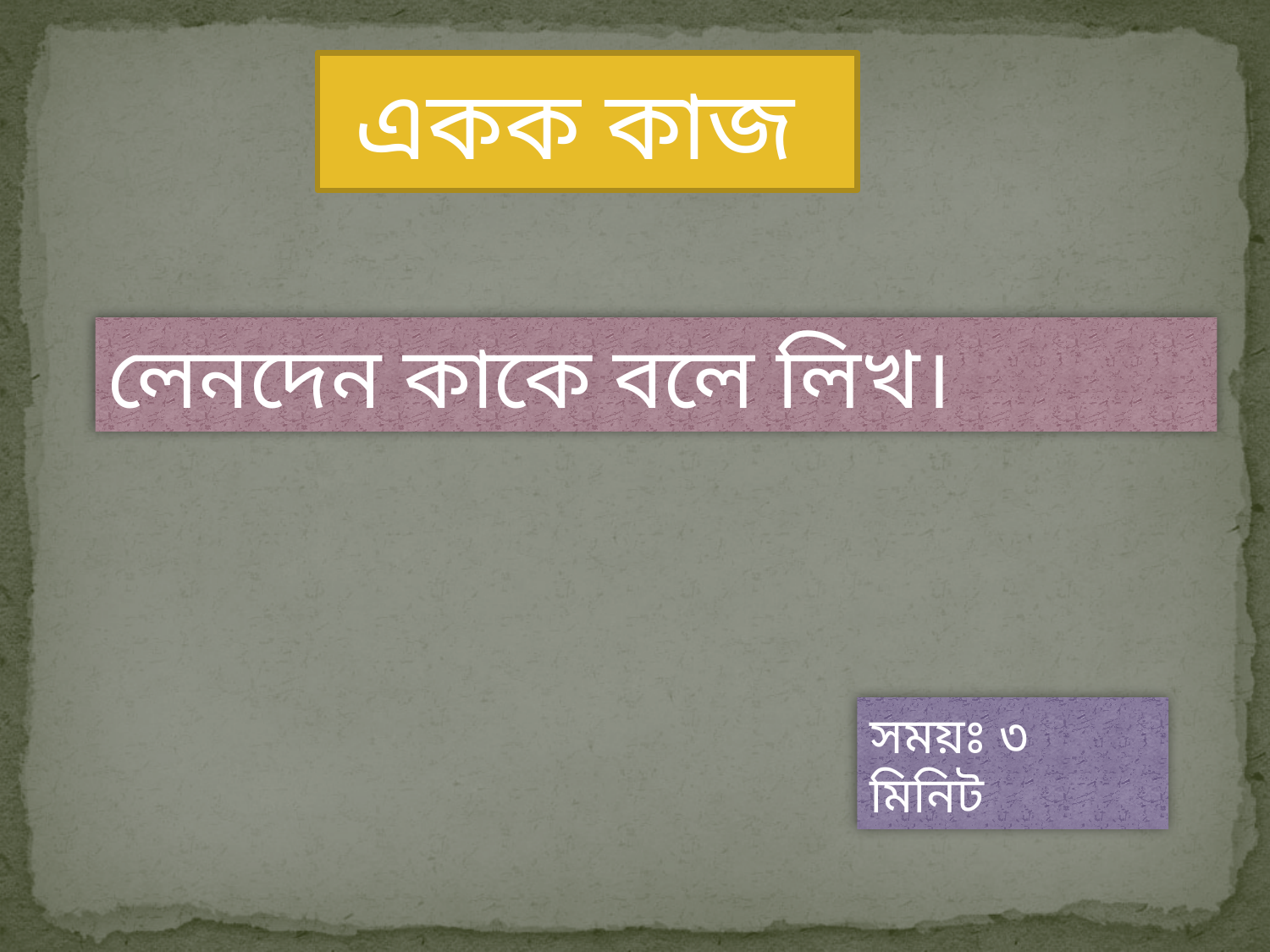

একক কাজ
লেনদেন কাকে বলে লিখ।
সময়ঃ ৩ মিনিট